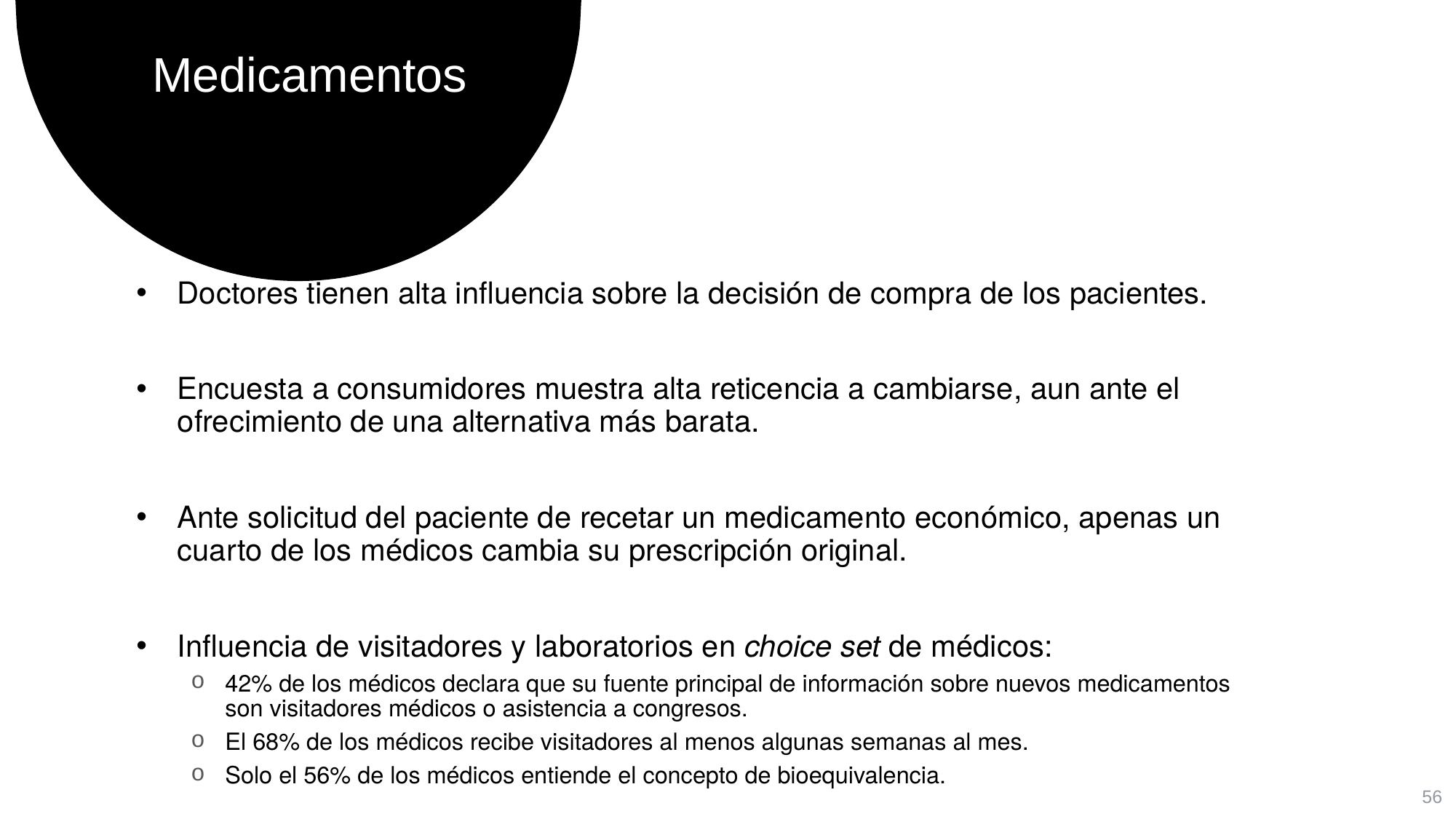

# Medicamentos
Doctores tienen alta influencia sobre la decisión de compra de los pacientes.

Encuesta a consumidores muestra alta reticencia a cambiarse, aun ante el ofrecimiento de una alternativa más barata.

Ante solicitud del paciente de recetar un medicamento económico, apenas un cuarto de los médicos cambia su prescripción original.

Influencia de visitadores y laboratorios en choice set de médicos:
42% de los médicos declara que su fuente principal de información sobre nuevos medicamentos son visitadores médicos o asistencia a congresos.
El 68% de los médicos recibe visitadores al menos algunas semanas al mes.
Solo el 56% de los médicos entiende el concepto de bioequivalencia.

56